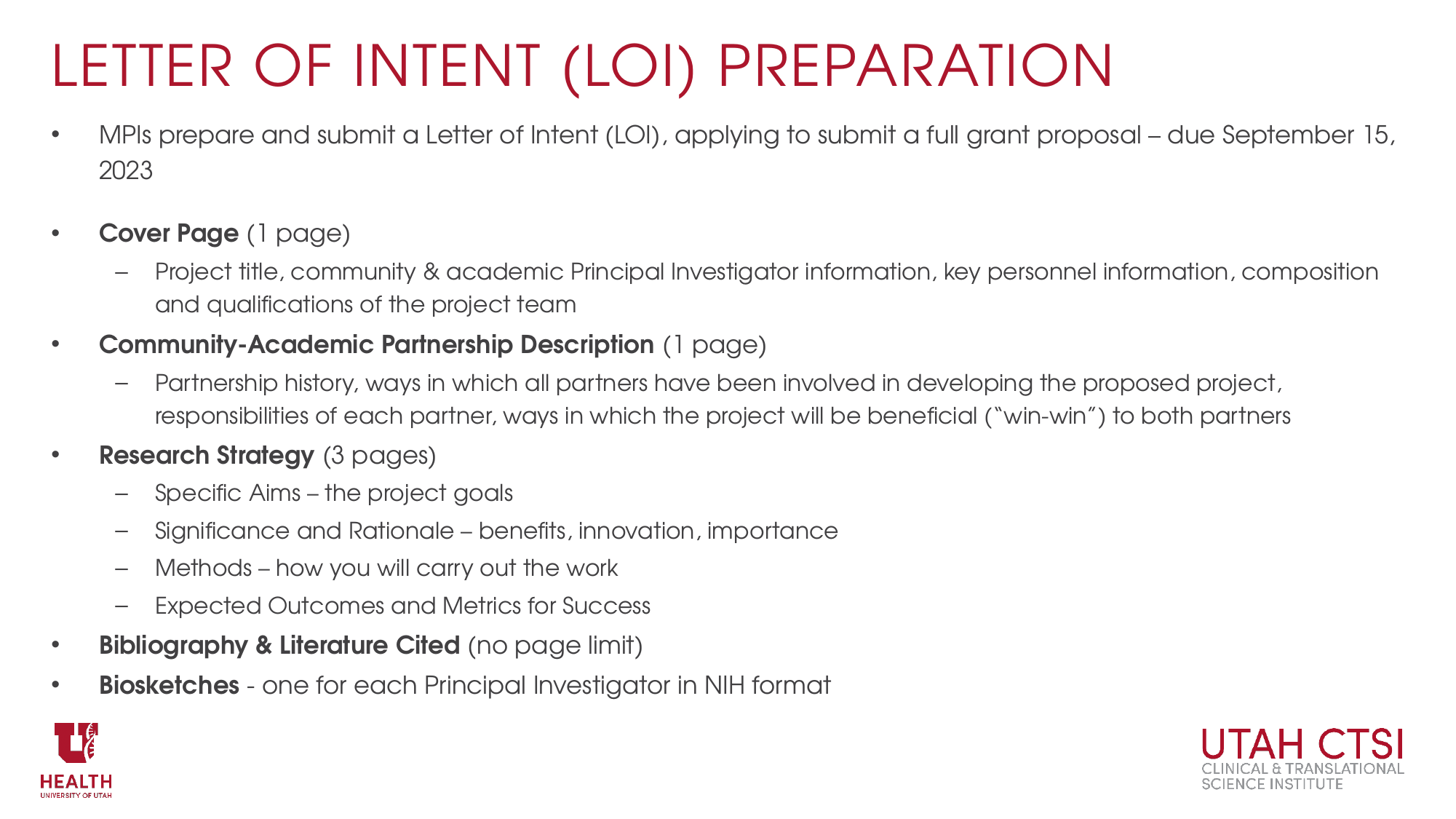

# Letter of Intent (LOI) Preparation
MPIs prepare and submit a Letter of Intent (LOI), applying to submit a full grant proposal – due September 15, 2023

Cover Page (1 page)
Project title, community & academic Principal Investigator information, key personnel information, composition and qualifications of the project team
Community-Academic Partnership Description (1 page)
Partnership history, ways in which all partners have been involved in developing the proposed project, responsibilities of each partner, ways in which the project will be beneficial (“win-win”) to both partners
Research Strategy (3 pages)
Specific Aims – the project goals
Significance and Rationale – benefits, innovation, importance
Methods – how you will carry out the work
Expected Outcomes and Metrics for Success
Bibliography & Literature Cited (no page limit)
Biosketches - one for each Principal Investigator in NIH format